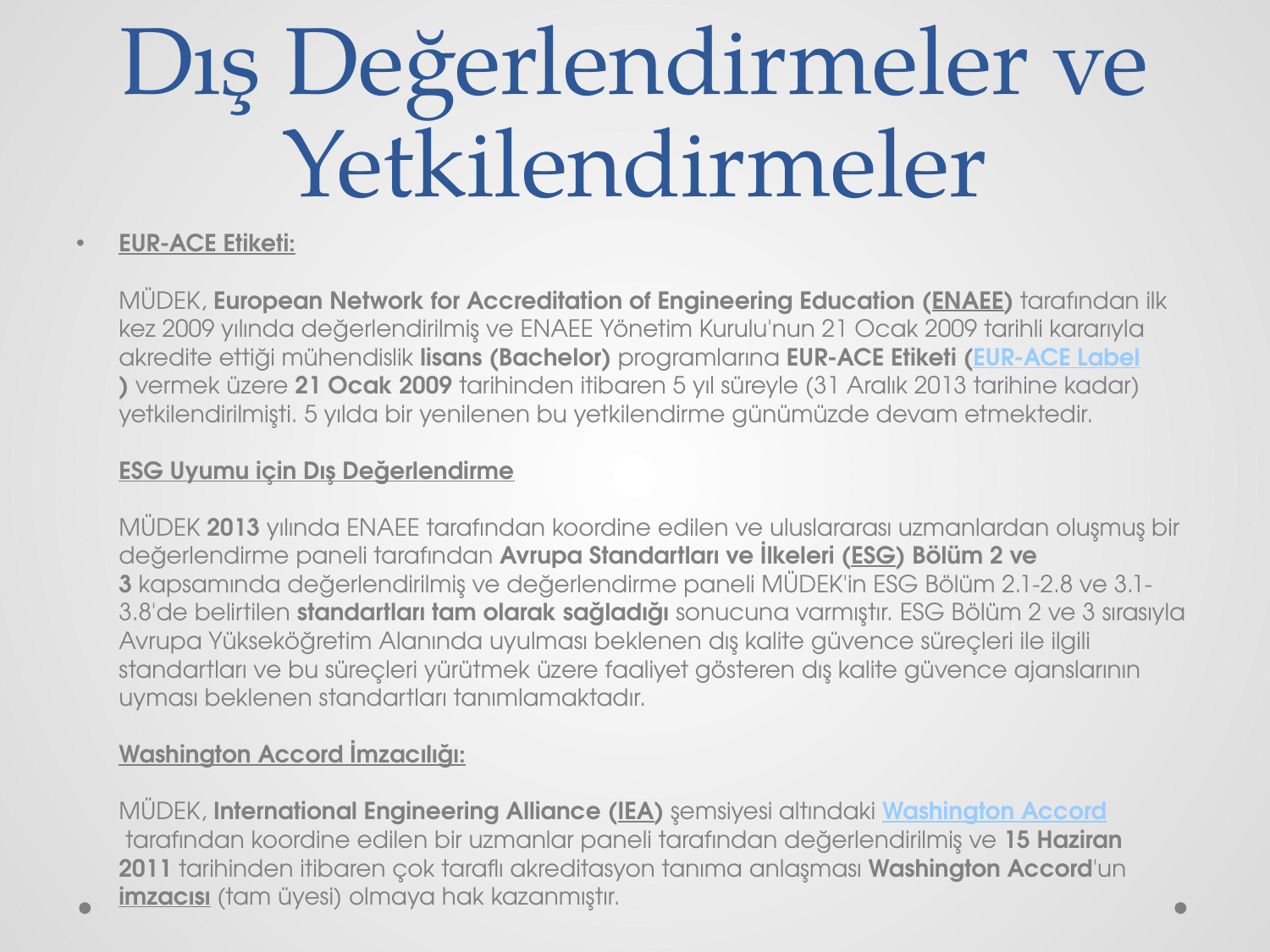

# Dış Değerlendirmeler ve Yetkilendirmeler
EUR-ACE Etiketi: 
MÜDEK, European Network for Accreditation of Engineering Education (ENAEE) tarafından ilk kez 2009 yılında değerlendirilmiş ve ENAEE Yönetim Kurulu'nun 21 Ocak 2009 tarihli kararıyla akredite ettiği mühendislik lisans (Bachelor) programlarına EUR-ACE Etiketi (EUR-ACE Label) vermek üzere 21 Ocak 2009 tarihinden itibaren 5 yıl süreyle (31 Aralık 2013 tarihine kadar) yetkilendirilmişti. 5 yılda bir yenilenen bu yetkilendirme günümüzde devam etmektedir.
ESG Uyumu için Dış Değerlendirme 
MÜDEK 2013 yılında ENAEE tarafından koordine edilen ve uluslararası uzmanlardan oluşmuş bir değerlendirme paneli tarafından Avrupa Standartları ve İlkeleri (ESG) Bölüm 2 ve 3 kapsamında değerlendirilmiş ve değerlendirme paneli MÜDEK'in ESG Bölüm 2.1-2.8 ve 3.1-3.8'de belirtilen standartları tam olarak sağladığı sonucuna varmıştır. ESG Bölüm 2 ve 3 sırasıyla Avrupa Yükseköğretim Alanında uyulması beklenen dış kalite güvence süreçleri ile ilgili standartları ve bu süreçleri yürütmek üzere faaliyet gösteren dış kalite güvence ajanslarının uyması beklenen standartları tanımlamaktadır.
Washington Accord İmzacılığı: 
MÜDEK, International Engineering Alliance (IEA) şemsiyesi altındaki Washington Accord tarafından koordine edilen bir uzmanlar paneli tarafından değerlendirilmiş ve 15 Haziran 2011 tarihinden itibaren çok taraflı akreditasyon tanıma anlaşması Washington Accord'un imzacısı (tam üyesi) olmaya hak kazanmıştır.